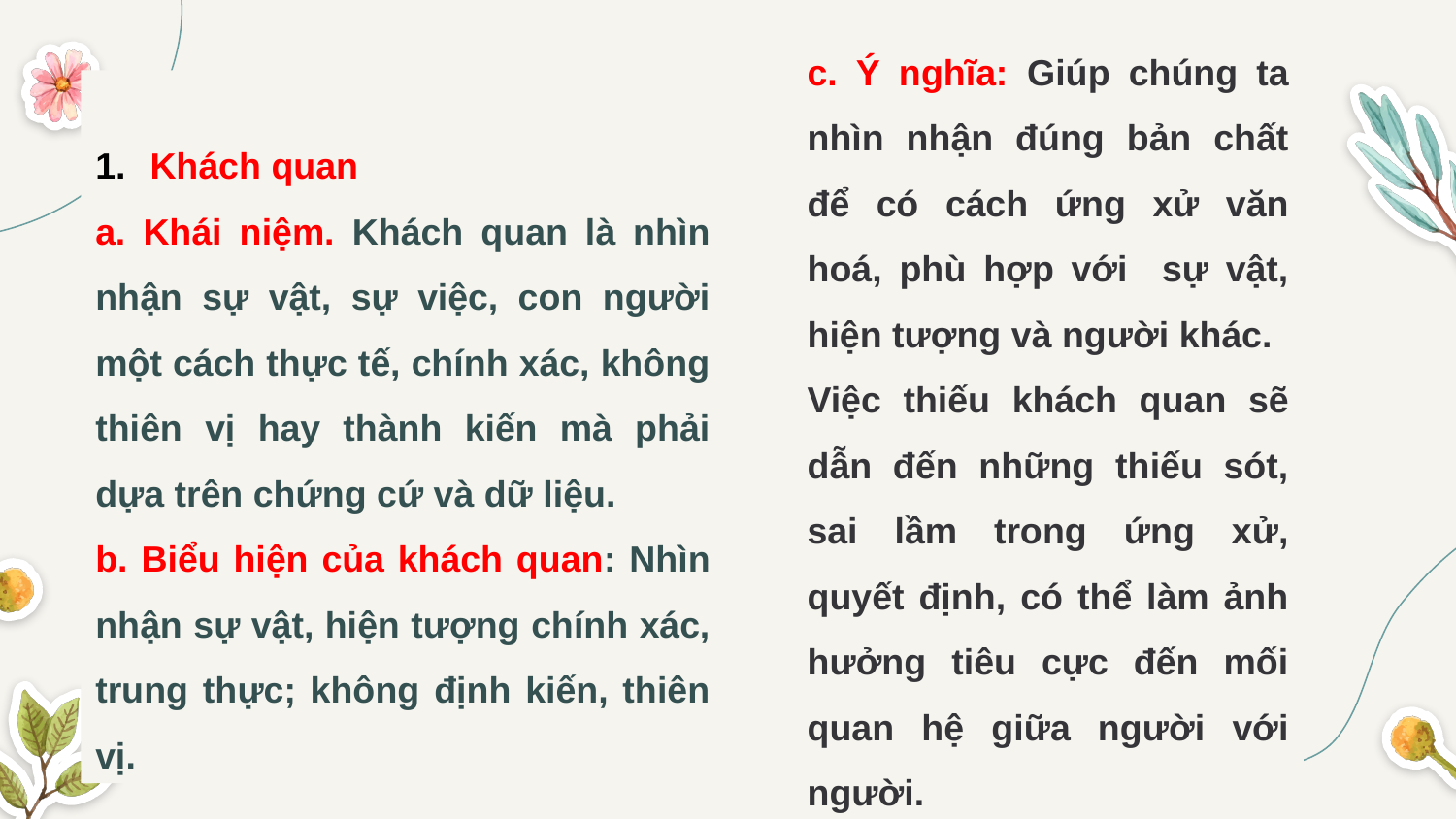

c. Ý nghĩa: Giúp chúng ta nhìn nhận đúng bản chất để có cách ứng xử văn hoá, phù hợp với  sự vật, hiện tượng và người khác.
Việc thiếu khách quan sẽ dẫn đến những thiếu sót, sai lầm trong ứng xử, quyết định, có thể làm ảnh hưởng tiêu cực đến mối quan hệ giữa người với người.

Khách quan
a. Khái niệm. Khách quan là nhìn nhận sự vật, sự việc, con người một cách thực tế, chính xác, không thiên vị hay thành kiến mà phải dựa trên chứng cứ và dữ liệu.
b. Biểu hiện của khách quan: Nhìn nhận sự vật, hiện tượng chính xác, trung thực; không định kiến, thiên vị.